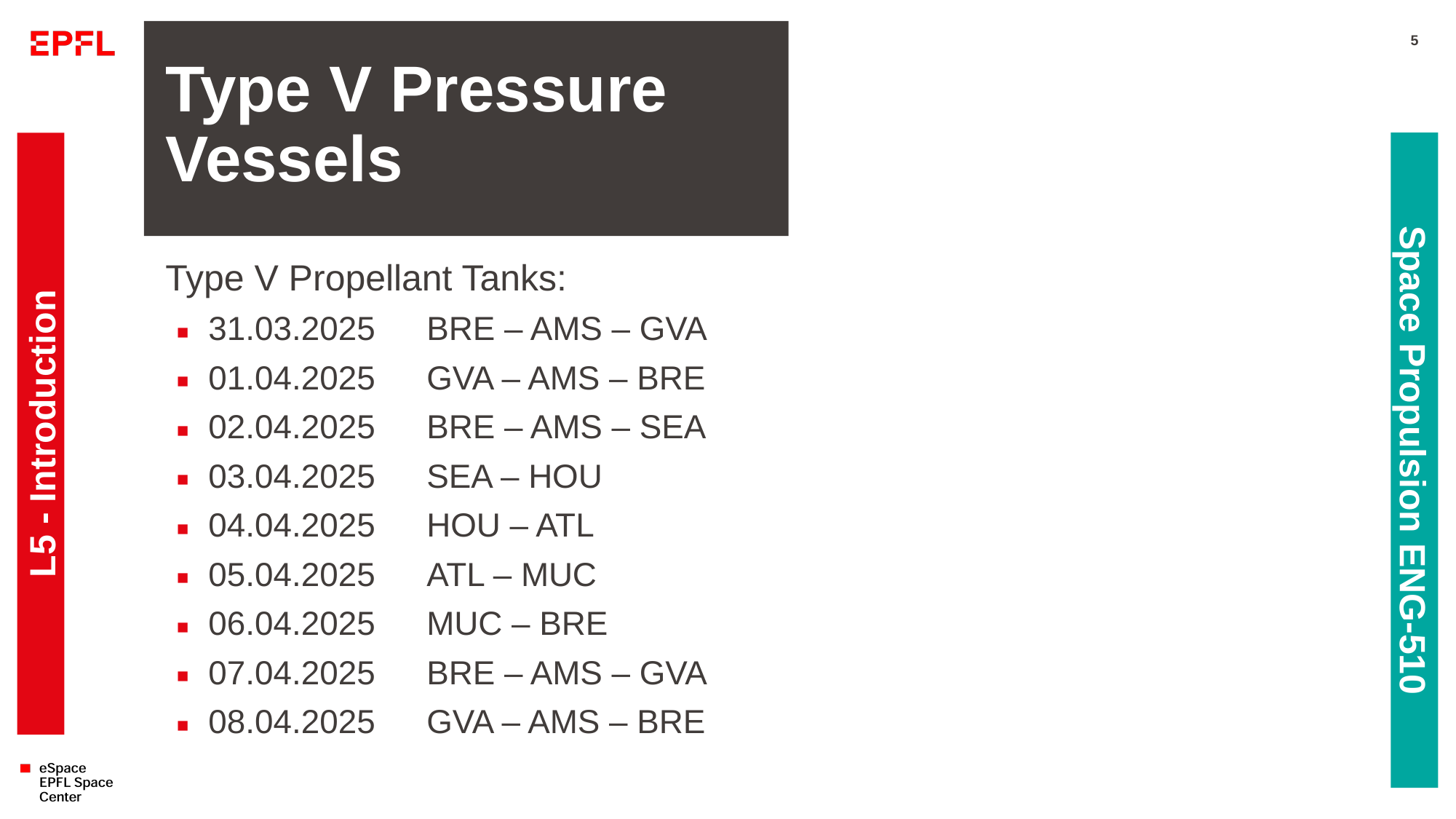

# Type V Pressure Vessels
5
Type V Propellant Tanks:
31.03.2025	BRE – AMS – GVA
01.04.2025	GVA – AMS – BRE
02.04.2025	BRE – AMS – SEA
03.04.2025	SEA – HOU
04.04.2025	HOU – ATL
05.04.2025	ATL – MUC
06.04.2025	MUC – BRE
07.04.2025	BRE – AMS – GVA
08.04.2025	GVA – AMS – BRE
L5 - Introduction
Space Propulsion ENG-510